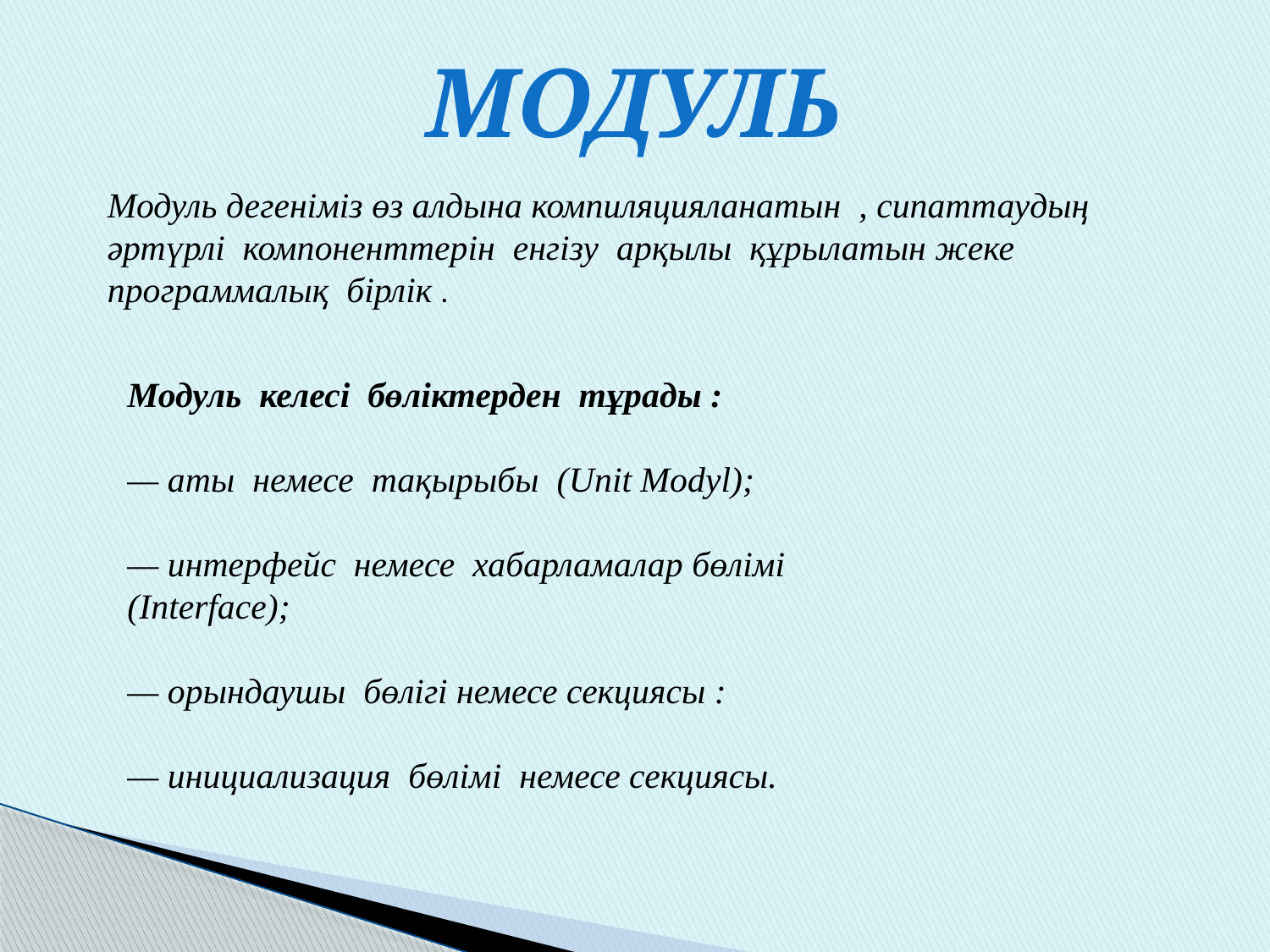

МОДУЛЬ
Модуль дегеніміз өз алдына компиляцияланатын  , сипаттаудың әртүрлі  компоненттерін  енгізу  арқылы  құрылатын жеке программалық  бірлік .
Модуль  келесі  бөліктерден  тұрады :

— аты  немесе  тақырыбы  (Unit Modyl);

— интерфейс  немесе  хабарламалар бөлімі (Interface);

— орындаушы  бөлігі немесе секциясы :

— инициализация  бөлімі  немесе секциясы.